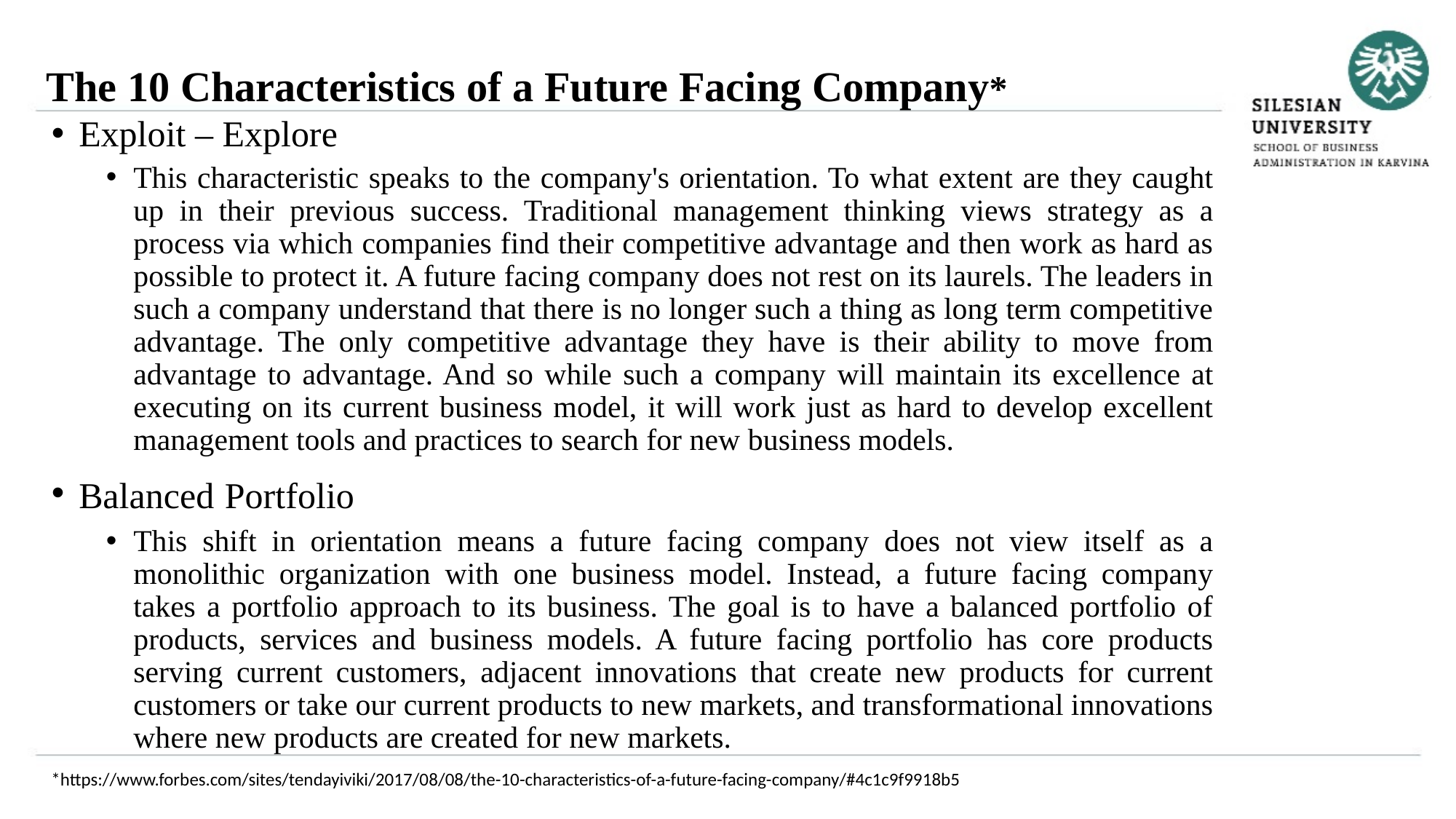

The 10 Characteristics of a Future Facing Company*
Exploit – Explore
This characteristic speaks to the company's orientation. To what extent are they caught up in their previous success. Traditional management thinking views strategy as a process via which companies find their competitive advantage and then work as hard as possible to protect it. A future facing company does not rest on its laurels. The leaders in such a company understand that there is no longer such a thing as long term competitive advantage. The only competitive advantage they have is their ability to move from advantage to advantage. And so while such a company will maintain its excellence at executing on its current business model, it will work just as hard to develop excellent management tools and practices to search for new business models.
Balanced Portfolio
This shift in orientation means a future facing company does not view itself as a monolithic organization with one business model. Instead, a future facing company takes a portfolio approach to its business. The goal is to have a balanced portfolio of products, services and business models. A future facing portfolio has core products serving current customers, adjacent innovations that create new products for current customers or take our current products to new markets, and transformational innovations where new products are created for new markets.

*https://www.forbes.com/sites/tendayiviki/2017/08/08/the-10-characteristics-of-a-future-facing-company/#4c1c9f9918b5